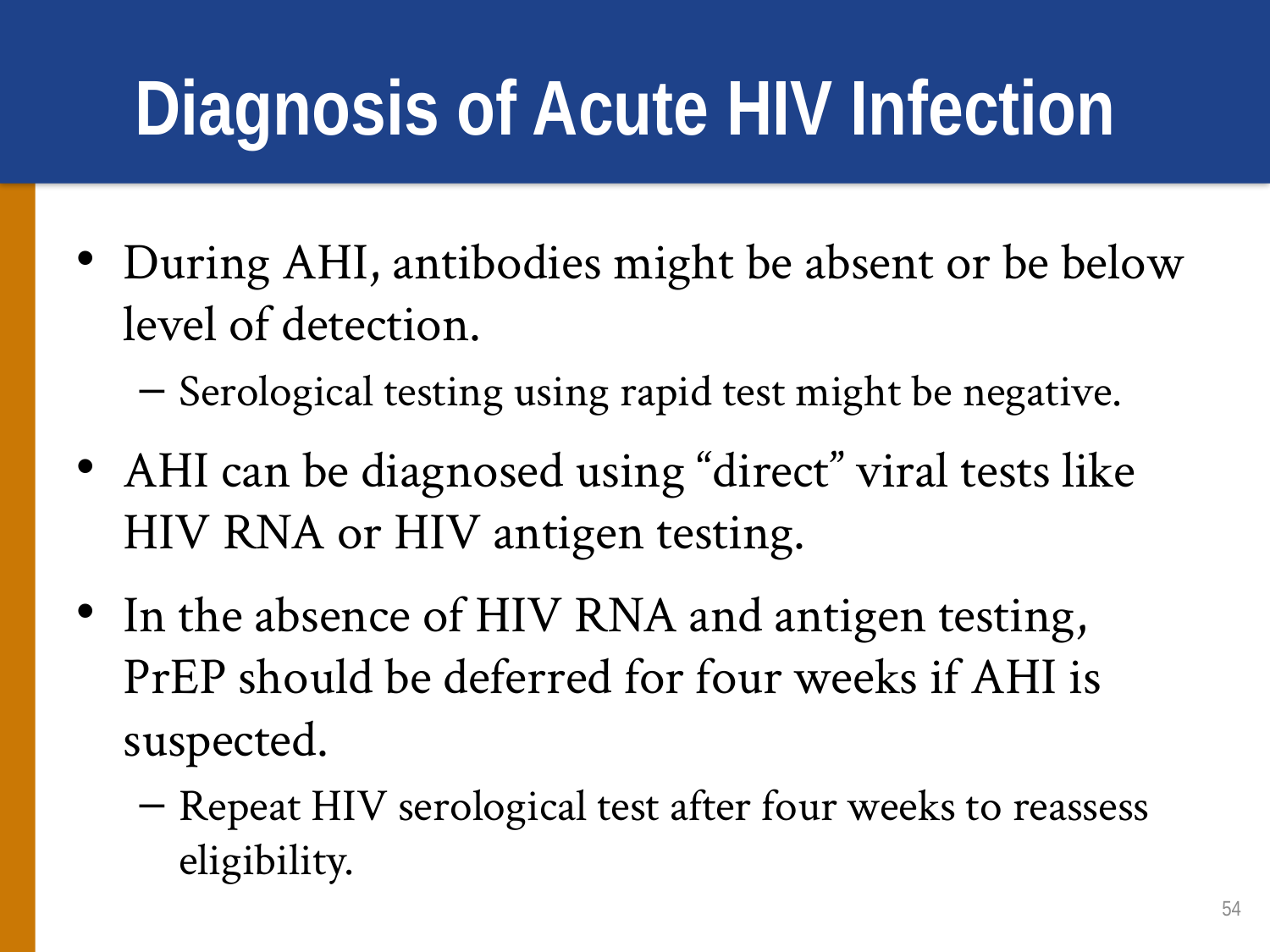

# Diagnosis of Acute HIV Infection
During AHI, antibodies might be absent or be below level of detection.
Serological testing using rapid test might be negative.
AHI can be diagnosed using “direct” viral tests like HIV RNA or HIV antigen testing.
In the absence of HIV RNA and antigen testing,  PrEP should be deferred for four weeks if AHI is suspected.
Repeat HIV serological test after four weeks to reassess eligibility.
54